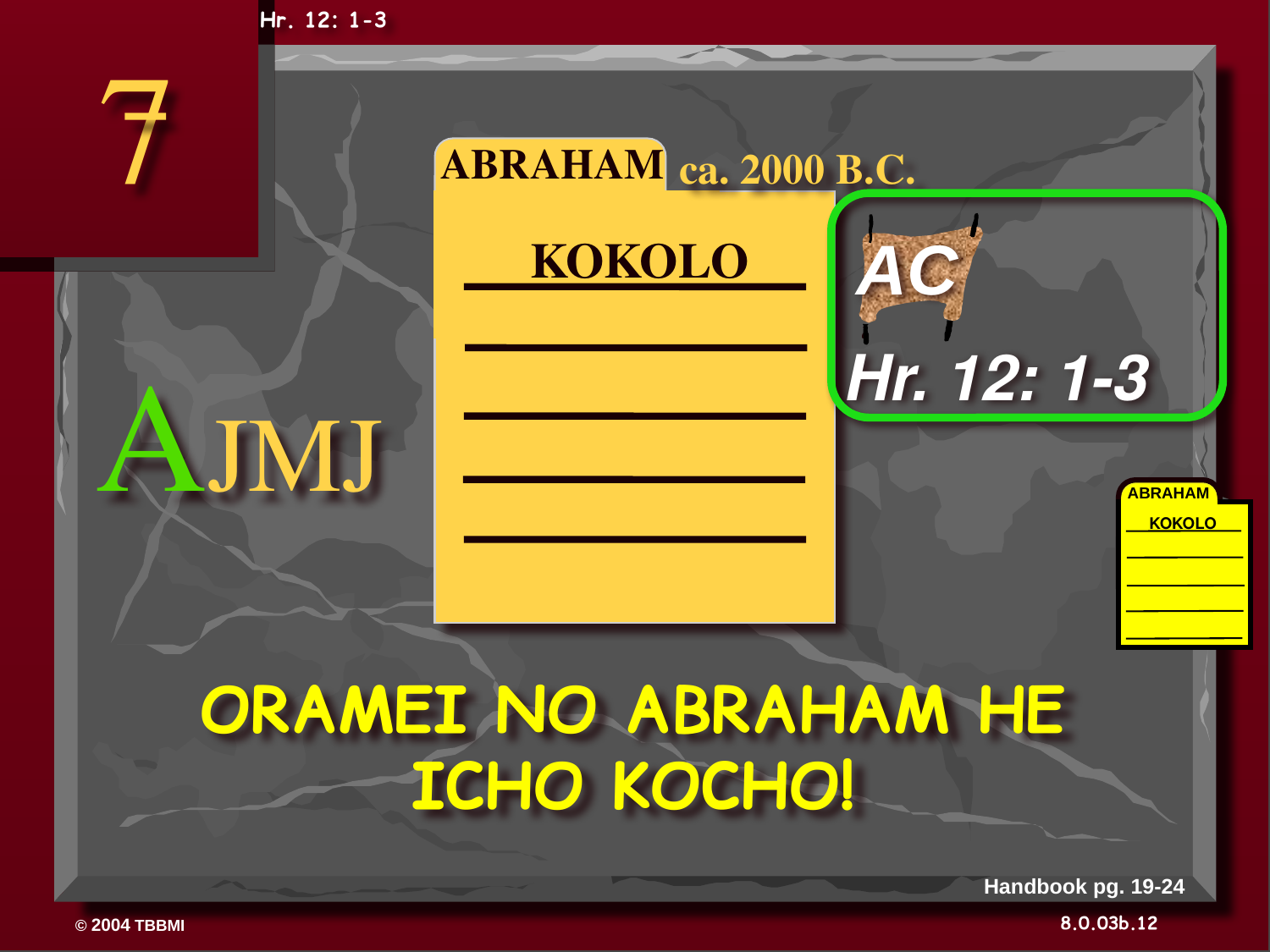

Hr. 12: 1-3

7

ABRAHAM
ABRAHAM
ca. 2000 B.C.

AC
KOKOLO

AJMJ

Hr. 12: 1-3

ABRAHAM

KOKOLO

ORAMEI NO ABRAHAM HE ICHO KOCHO!
Handbook pg. 19-24
12